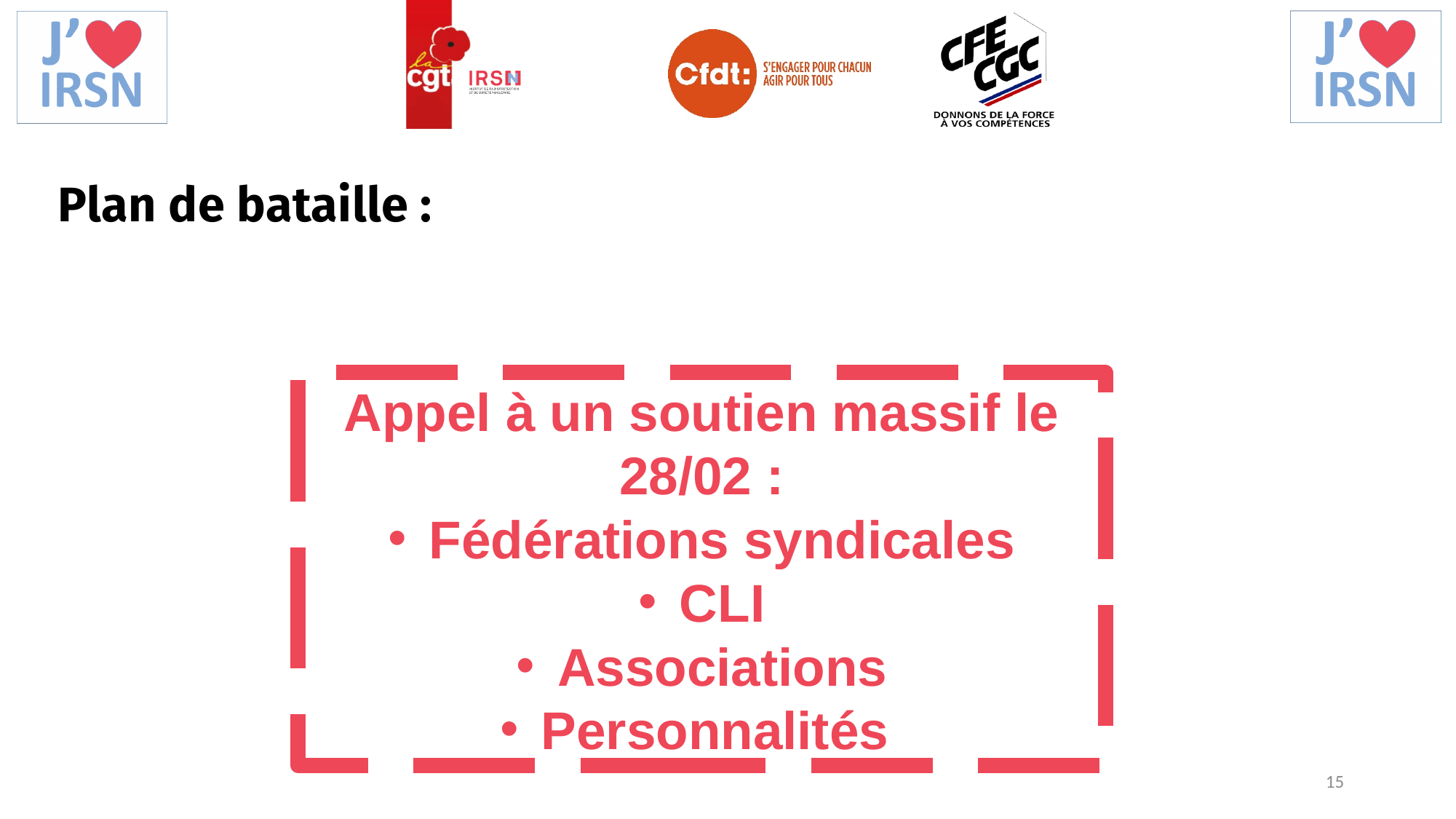

Plan de bataille :
Appel à un soutien massif le 28/02 :
Fédérations syndicales
CLI
Associations
Personnalités
15